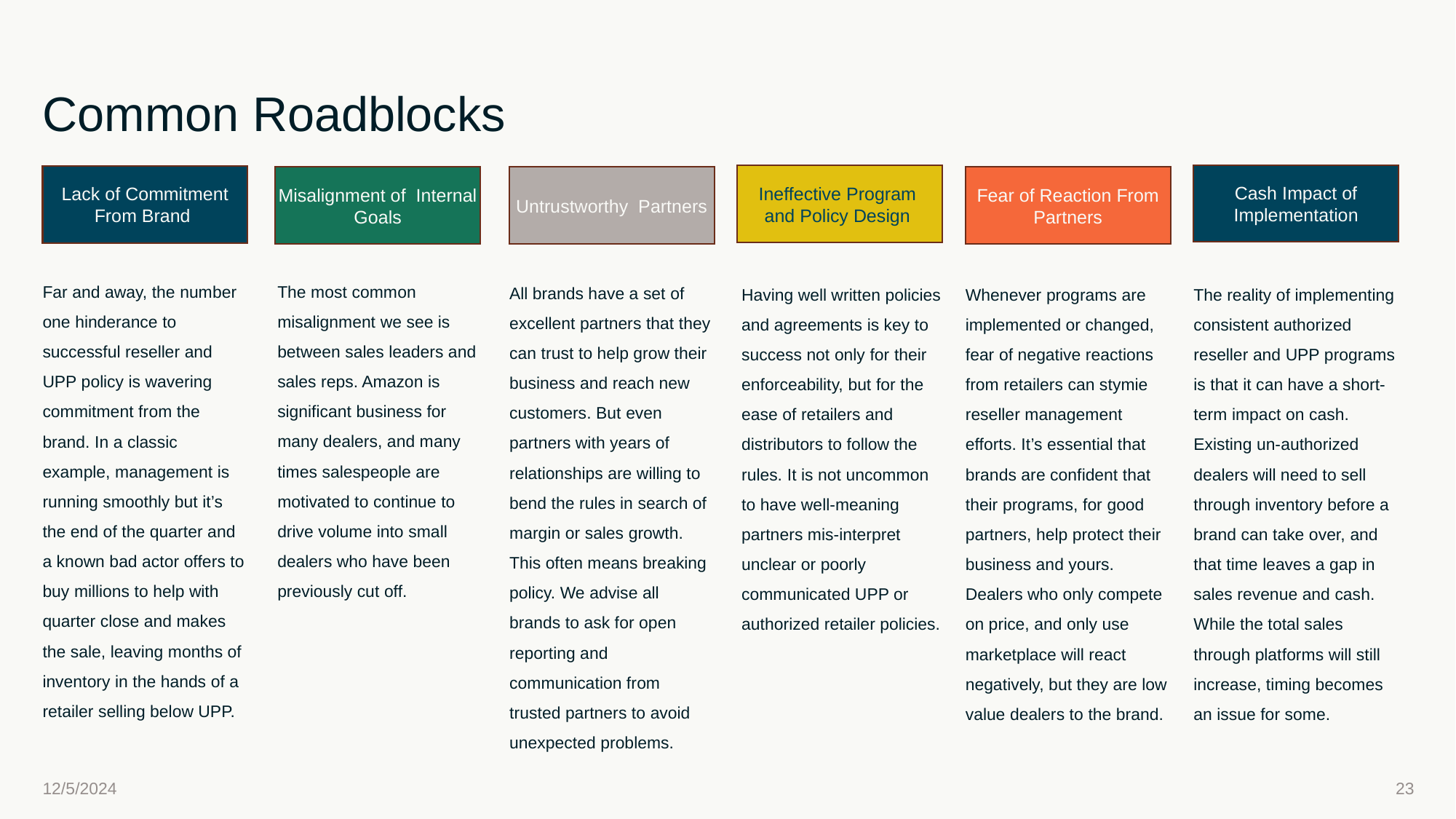

# Common Roadblocks
Cash Impact of Implementation
Ineffective Program
and Policy Design
Lack of Commitment From Brand
Misalignment of  Internal Goals
Untrustworthy  Partners
Fear of Reaction From Partners
Far and away, the number one hinderance to successful reseller and UPP policy is wavering commitment from the brand. In a classic example, management is running smoothly but it’s the end of the quarter and a known bad actor offers to buy millions to help with quarter close and makes the sale, leaving months of inventory in the hands of a retailer selling below UPP.
The most common misalignment we see is between sales leaders and sales reps. Amazon is significant business for many dealers, and many times salespeople are motivated to continue to drive volume into small dealers who have been previously cut off.
All brands have a set of excellent partners that they can trust to help grow their business and reach new customers. But even partners with years of relationships are willing to bend the rules in search of margin or sales growth.  This often means breaking policy. We advise all brands to ask for open reporting and communication from trusted partners to avoid unexpected problems.
Having well written policies and agreements is key to success not only for their enforceability, but for the ease of retailers and distributors to follow the rules. It is not uncommon to have well-meaning partners mis-interpret unclear or poorly communicated UPP or authorized retailer policies.
Whenever programs are implemented or changed, fear of negative reactions from retailers can stymie reseller management efforts. It’s essential that brands are confident that their programs, for good partners, help protect their business and yours.  Dealers who only compete on price, and only use marketplace will react negatively, but they are low value dealers to the brand.
The reality of implementing consistent authorized reseller and UPP programs is that it can have a short-term impact on cash. Existing un-authorized dealers will need to sell through inventory before a brand can take over, and that time leaves a gap in sales revenue and cash. While the total sales through platforms will still increase, timing becomes an issue for some.
12/5/2024
23